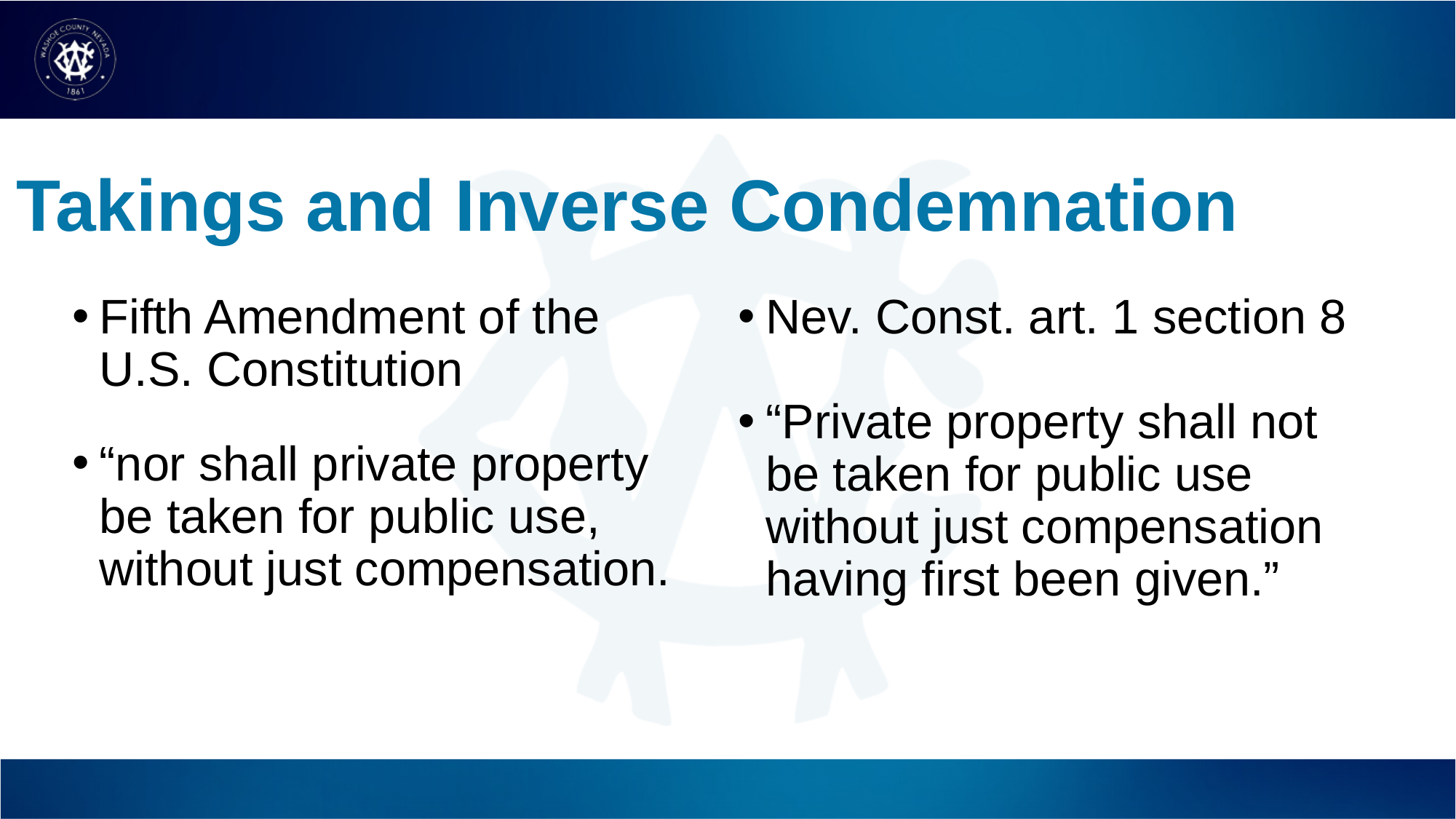

# Takings and Inverse Condemnation
Fifth Amendment of the U.S. Constitution

“nor shall private property be taken for public use, without just compensation.
Nev. Const. art. 1 section 8

“Private property shall not be taken for public use without just compensation having first been given.”